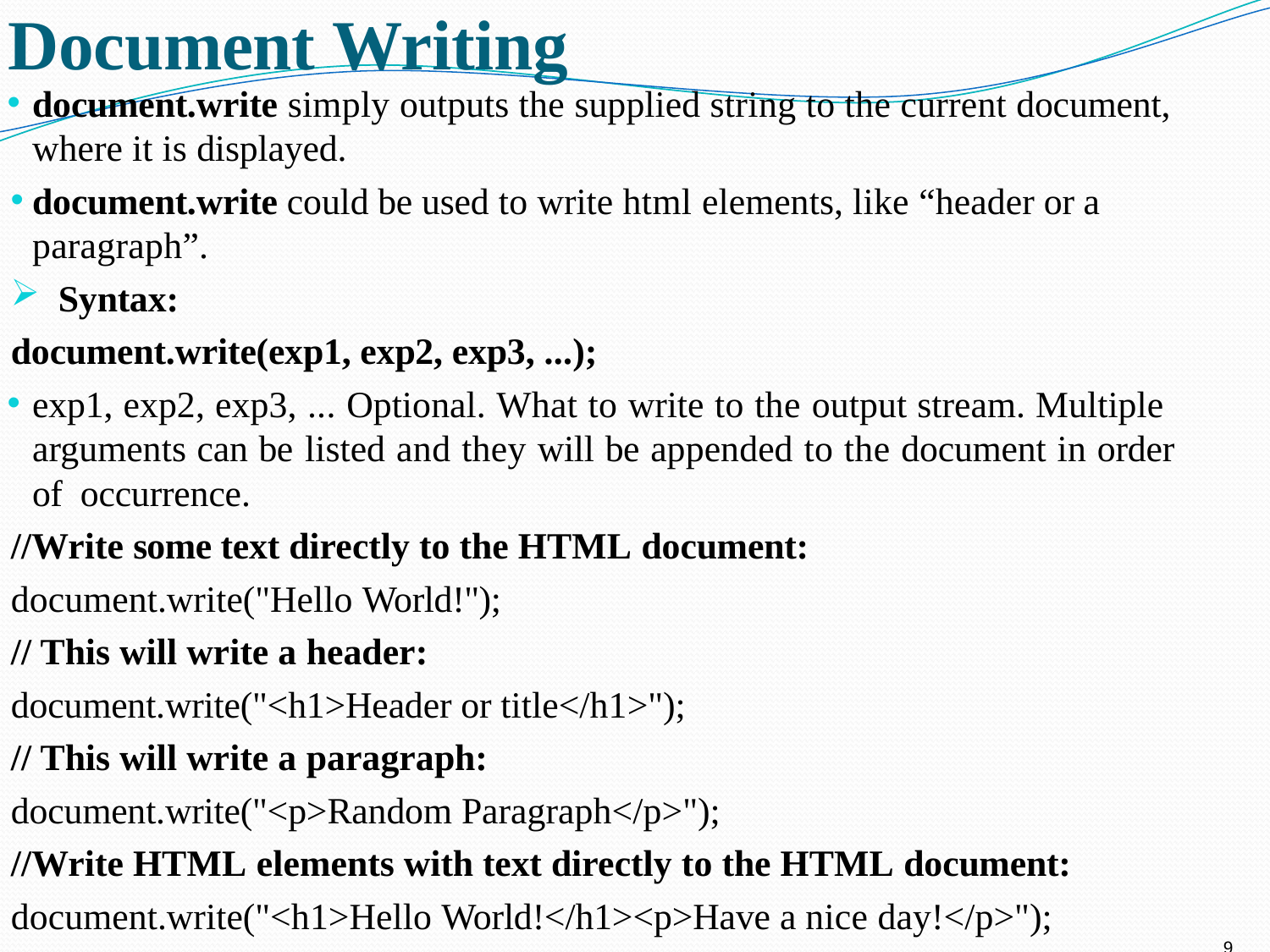

# Document Writing
document.write simply outputs the supplied string to the current document, where it is displayed.
document.write could be used to write html elements, like “header or a paragraph”.
Syntax:
document.write(exp1, exp2, exp3, ...);
exp1, exp2, exp3, ... Optional. What to write to the output stream. Multiple  arguments can be listed and they will be appended to the document in order of  occurrence.
//Write some text directly to the HTML document:
document.write("Hello World!");
// This will write a header:
document.write("<h1>Header or title</h1>");
// This will write a paragraph:
document.write("<p>Random Paragraph</p>");
//Write HTML elements with text directly to the HTML document:
document.write("<h1>Hello World!</h1><p>Have a nice day!</p>");
9